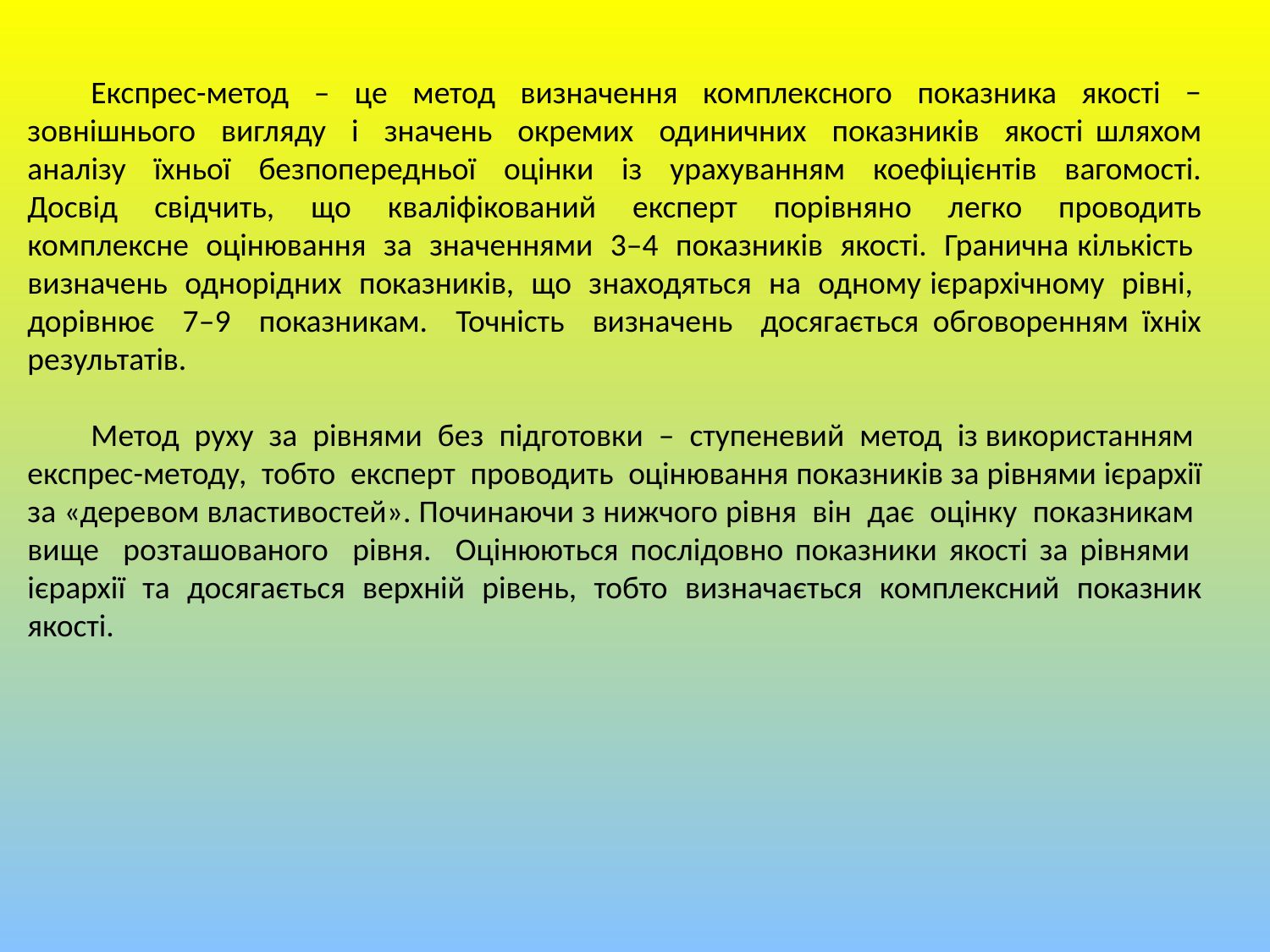

Експрес-метод  –  це  метод  визначення  комплексного  показника  якості  − зовнішнього  вигляду  і  значень  окремих  одиничних  показників  якості шляхом аналізу  їхньої  безпопередньої  оцінки  із  урахуванням  коефіцієнтів  вагомості. Досвід  свідчить,  що  кваліфікований  експерт  порівняно  легко  проводить комплексне  оцінювання  за  значеннями  3–4  показників  якості.  Гранична кількість  визначень  однорідних  показників,  що  знаходяться  на  одному ієрархічному  рівні,  дорівнює  7–9  показникам.  Точність  визначень  досягається обговоренням їхніх результатів.

Метод  руху  за  рівнями  без  підготовки  –  ступеневий  метод  із використанням  експрес-методу,  тобто  експерт  проводить  оцінювання показників за рівнями ієрархії за «деревом властивостей». Починаючи з нижчого рівня  він  дає  оцінку  показникам  вище  розташованого  рівня.  Оцінюються послідовно показники якості за рівнями  ієрархії та досягається верхній рівень, тобто визначається комплексний показник якості.